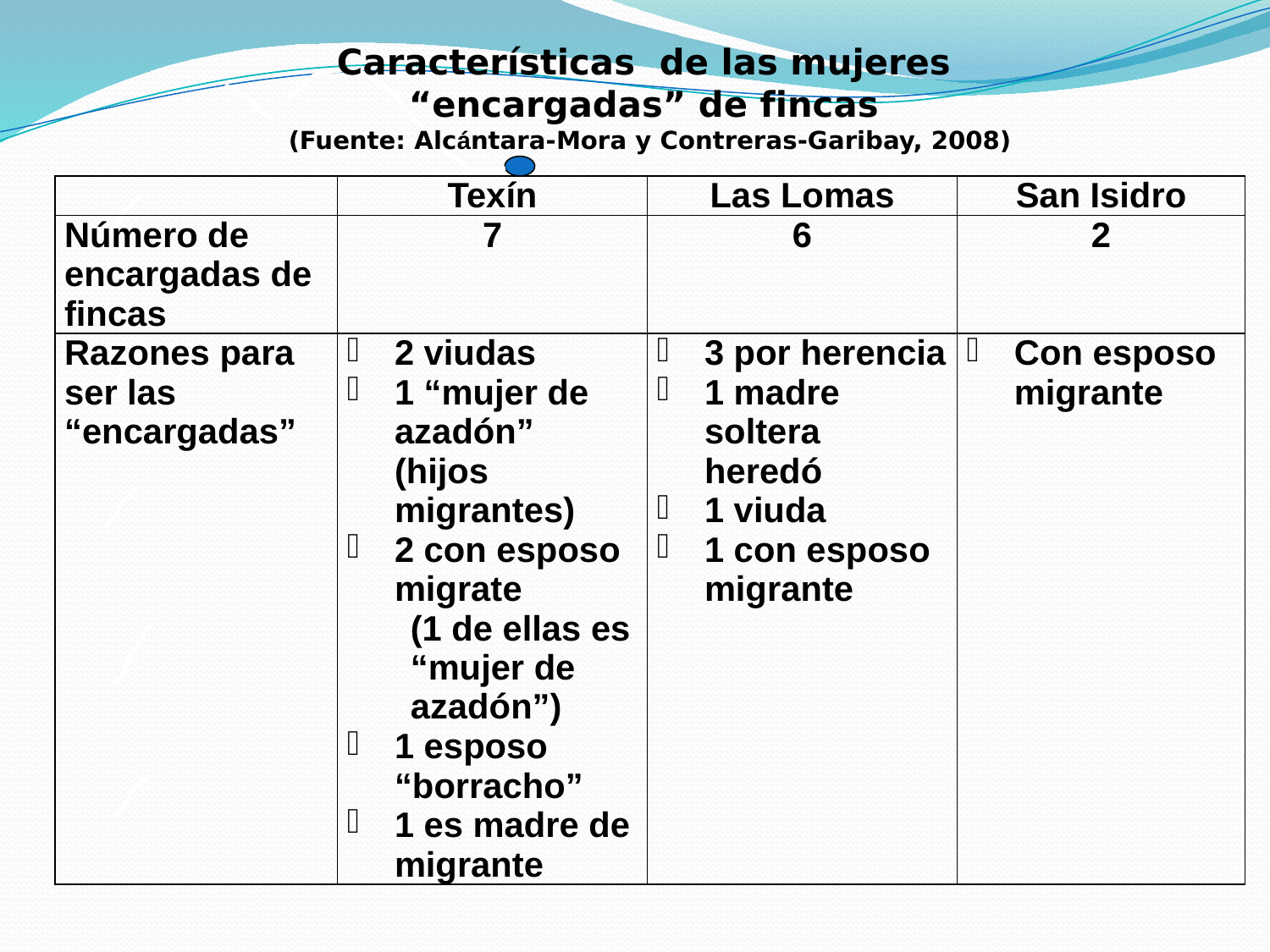

Características  de las mujeres
“encargadas” de fincas
(Fuente: Alcántara-Mora y Contreras-Garibay, 2008)

|  | Texín | Las Lomas | San Isidro |
| --- | --- | --- | --- |
| Número de encargadas de fincas | 7 | 6 | 2 |
| Razones para ser las “encargadas” | 2 viudas 1 “mujer de azadón” (hijos migrantes) 2 con esposo migrate (1 de ellas es “mujer de azadón”) 1 esposo “borracho” 1 es madre de migrante | 3 por herencia 1 madre soltera heredó 1 viuda 1 con esposo migrante | Con esposo migrante |